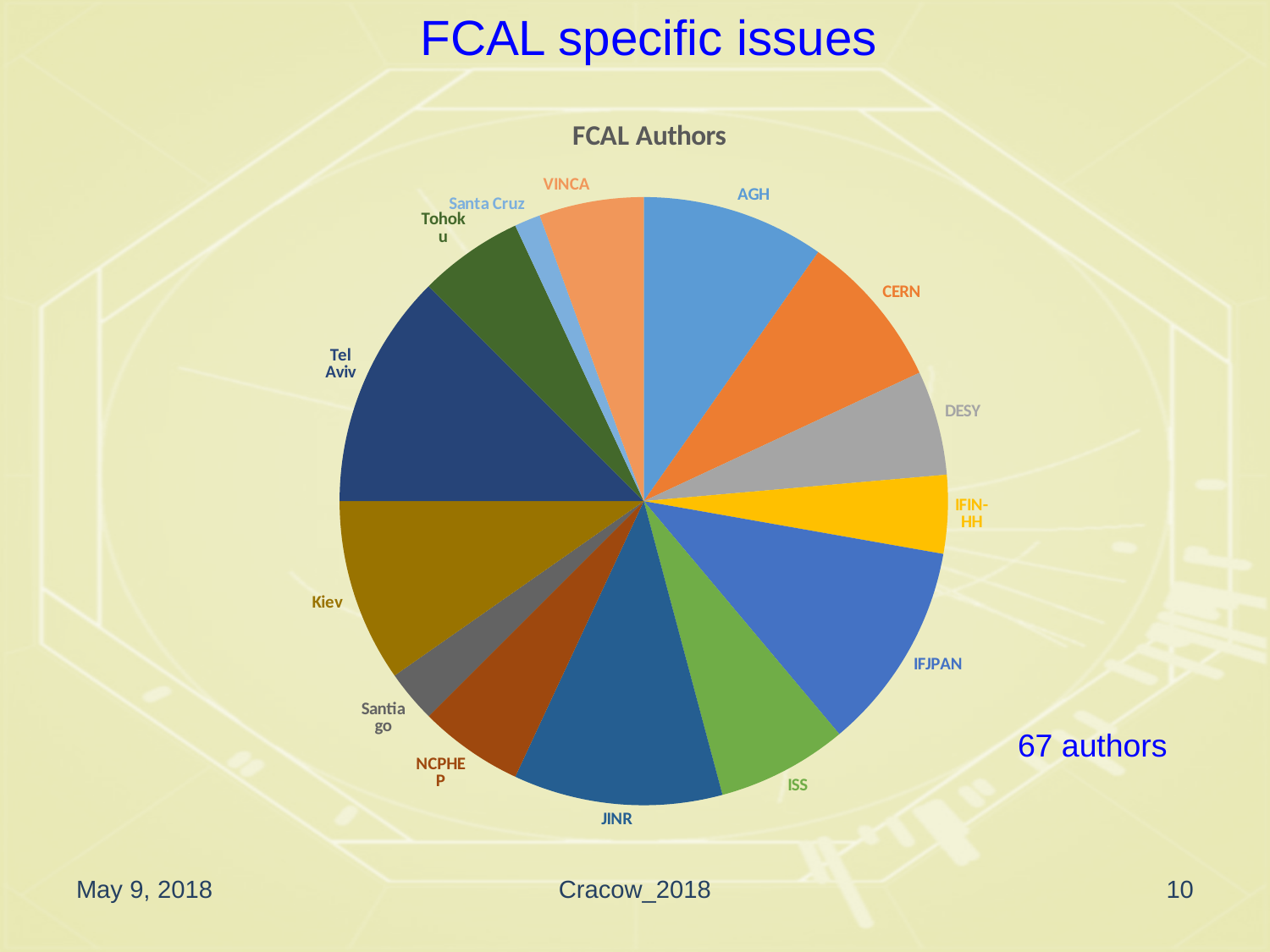

FCAL specific issues

### Chart: FCAL Authors

| Category |  |
|---|---|
| AGH | 7.0 |
| CERN | 6.0 |
| DESY | 4.0 |
| IFIN-HH | 3.0 |
| IFJPAN | 8.0 |
| ISS | 5.0 |
| JINR | 8.0 |
| NCPHEP | 4.0 |
| Santiago | 2.0 |
| Kiev  | 7.0 |
| Tel Aviv | 9.0 |
| Tohoku | 4.0 |
| Santa Cruz | 1.0 |
| VINCA | 4.0 |
67 authors
May 9, 2018
Cracow_2018
10